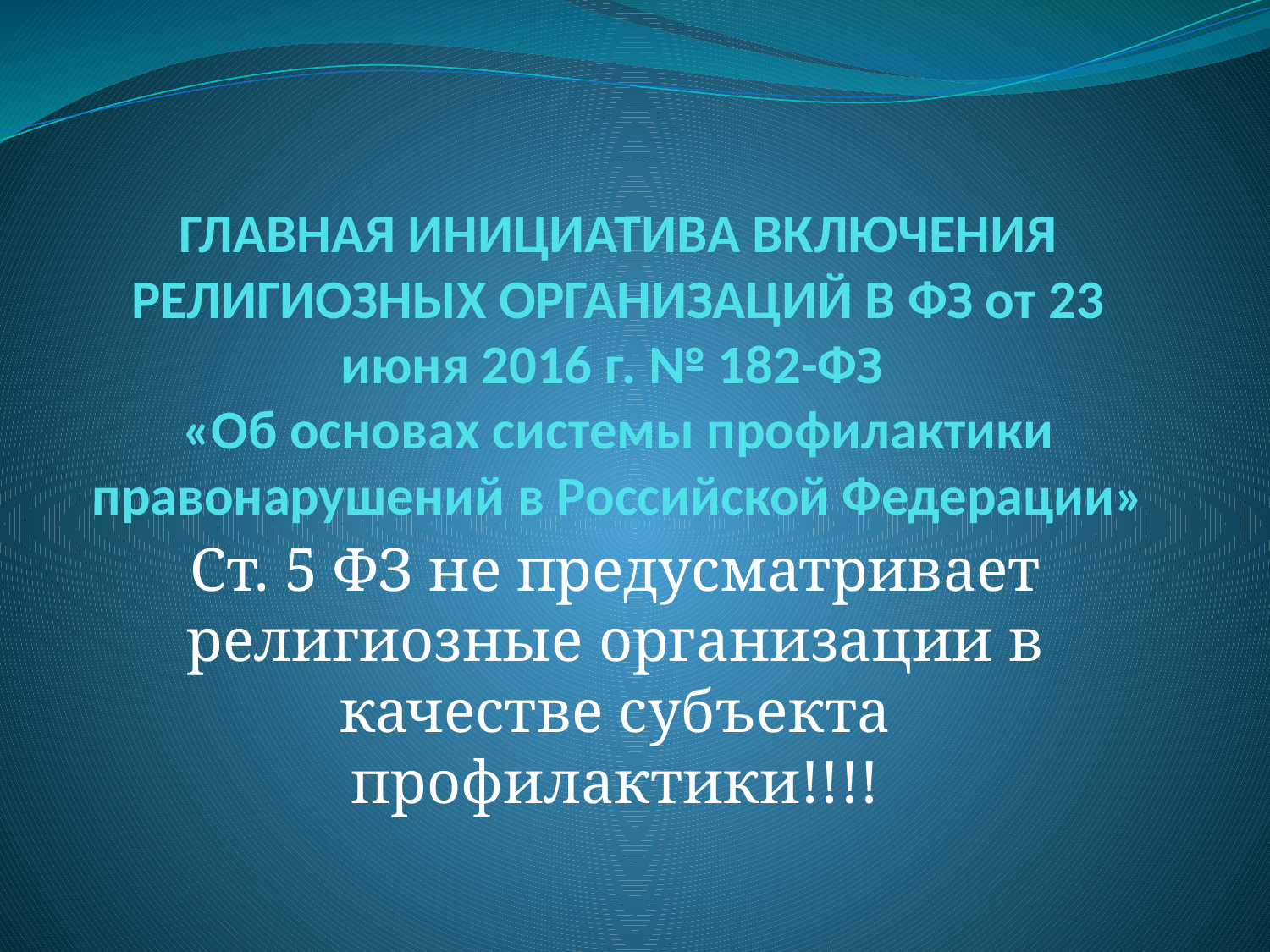

# ГЛАВНАЯ ИНИЦИАТИВА ВКЛЮЧЕНИЯ РЕЛИГИОЗНЫХ ОРГАНИЗАЦИЙ В ФЗ от 23 июня 2016 г. № 182-ФЗ «Об основах системы профилактики правонарушений в Российской Федерации»
Ст. 5 ФЗ не предусматривает религиозные организации в качестве субъекта профилактики!!!!